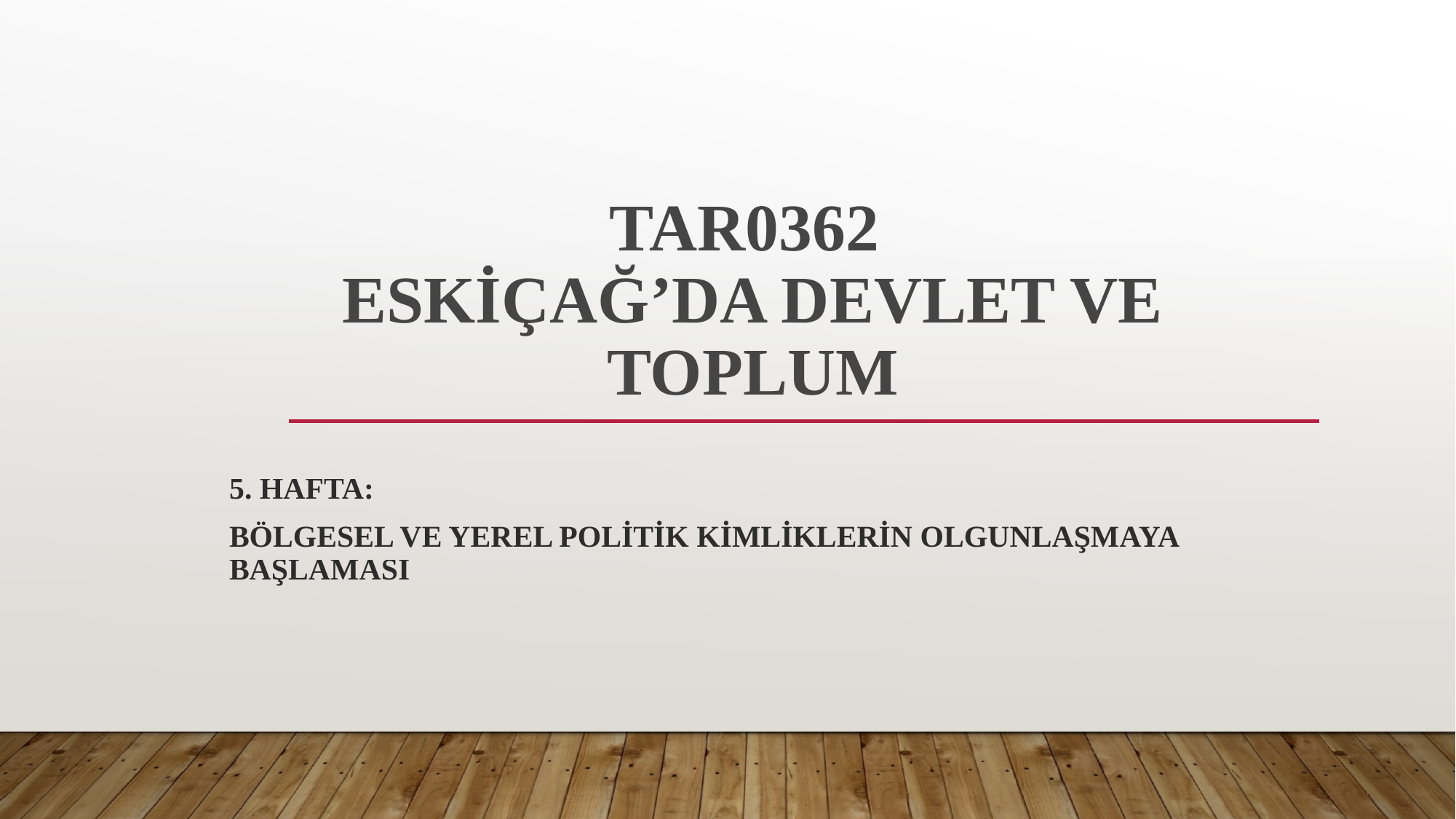

# TAR0362 ESKİÇAĞ’DA DEVLET VE TOPLUM
5. Hafta:
Bölgesel ve yerel politik kimliklerin olgunlaşmaya başlaması